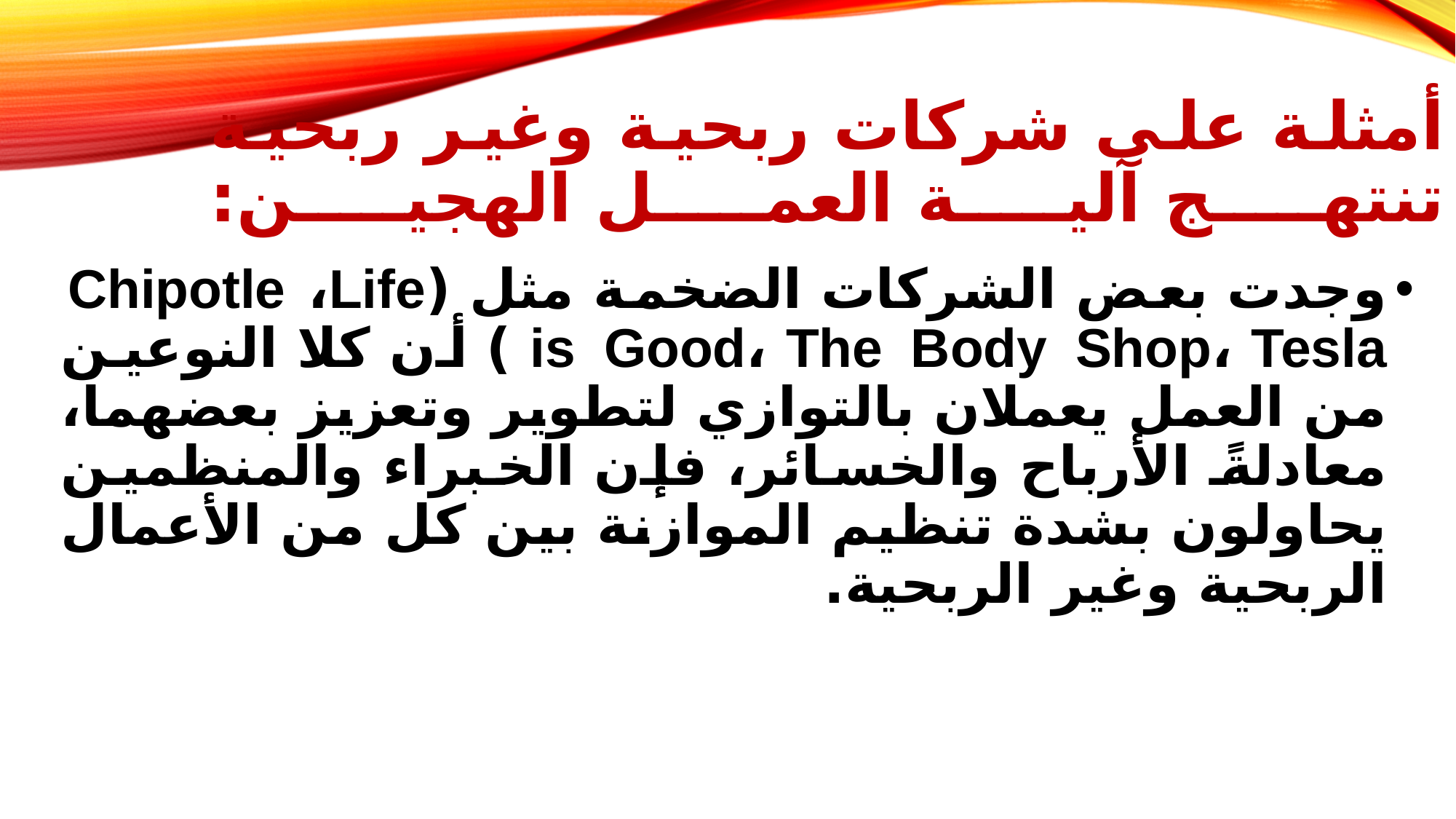

# أمثلة على شركات ربحية وغير ربحية تنتهج آلية العمل الهجين:
وجدت بعض الشركات الضخمة مثل (Chipotle ،Life is Good، The Body Shop، Tesla ) أن كلا النوعين من العمل يعملان بالتوازي لتطوير وتعزيز بعضهما، معادلةً الأرباح والخسائر، فإن الخبراء والمنظمين يحاولون بشدة تنظيم الموازنة بين كل من الأعمال الربحية وغير الربحية.